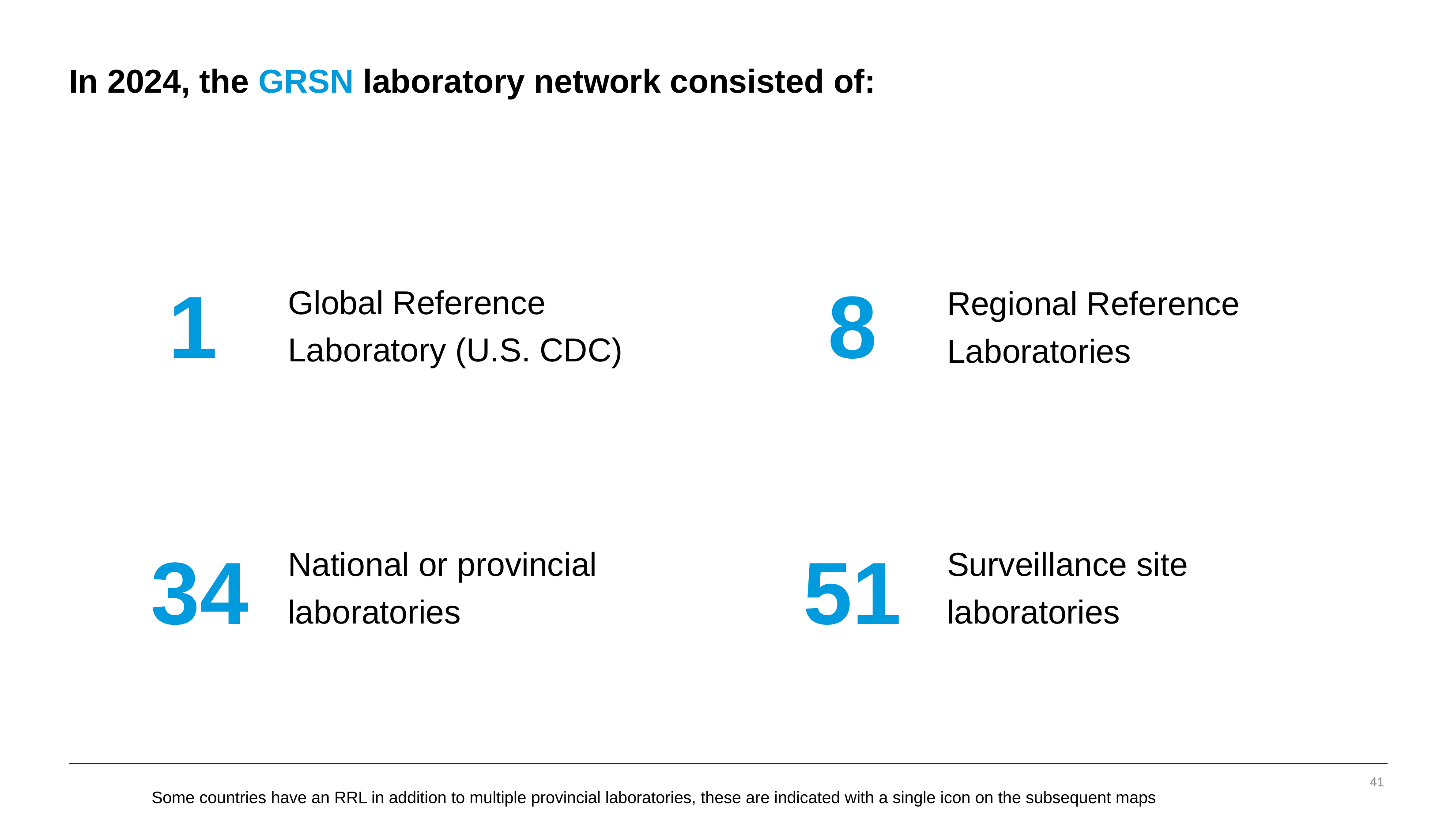

# In 2024, the GRSN laboratory network consisted of:
1
8
Global Reference Laboratory (U.S. CDC)
Regional Reference Laboratories
34
51
Surveillance site laboratories
National or provincial laboratories
41
Some countries have an RRL in addition to multiple provincial laboratories, these are indicated with a single icon on the subsequent maps